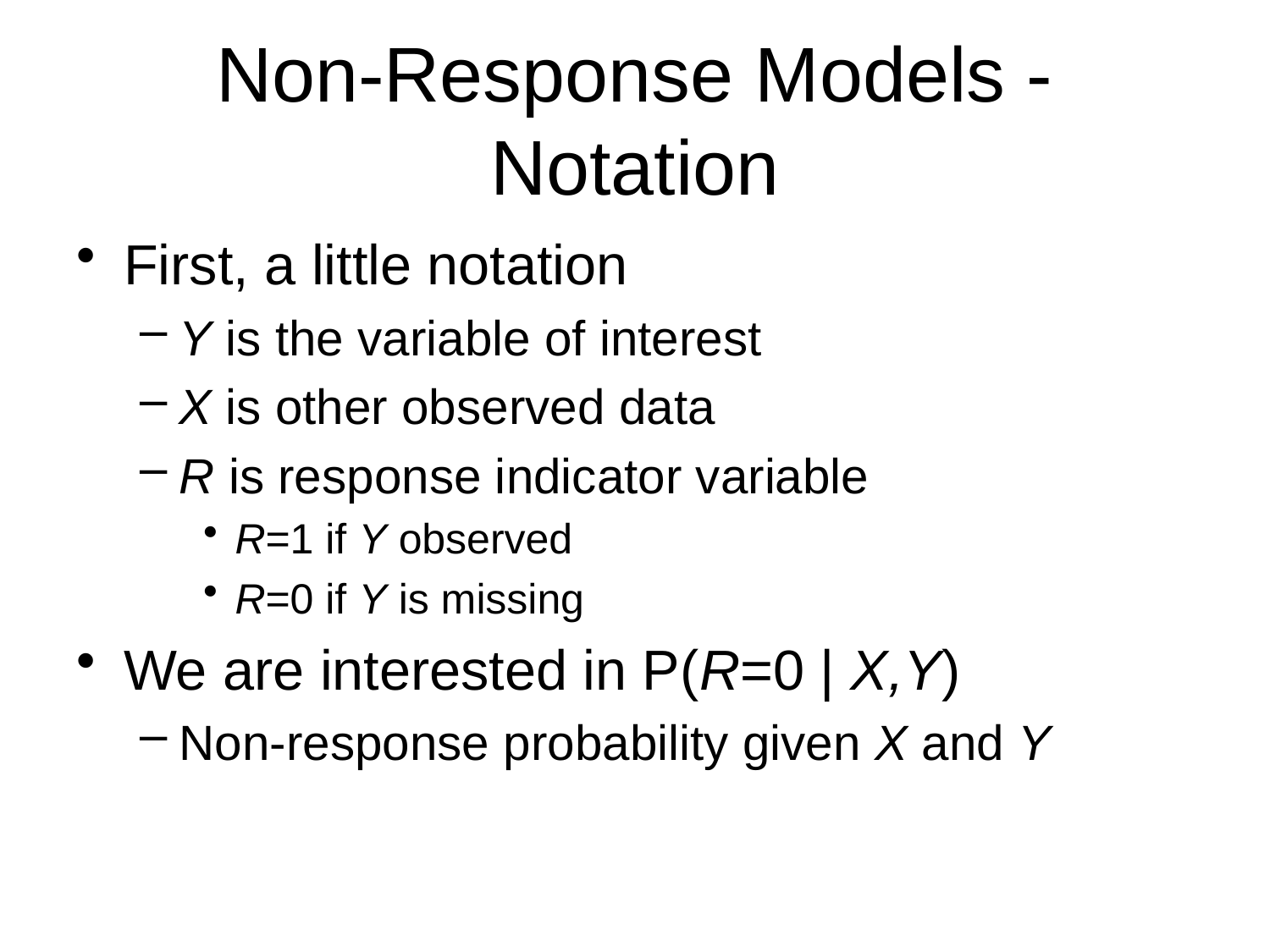

# Non-Response Models - Notation
First, a little notation
Y is the variable of interest
X is other observed data
R is response indicator variable
R=1 if Y observed
R=0 if Y is missing
We are interested in P(R=0 | X,Y)
Non-response probability given X and Y